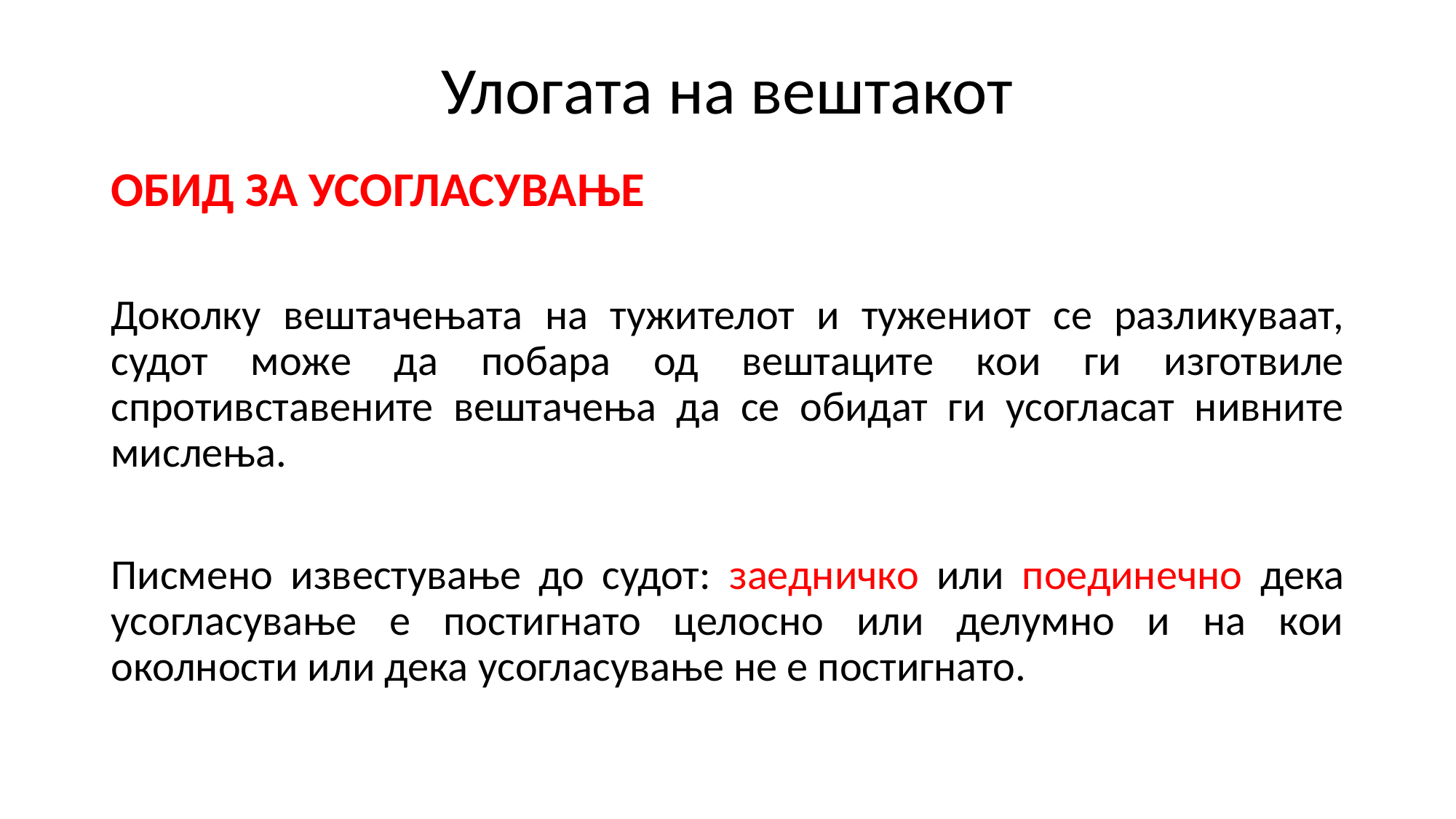

# Улогата на вештакот
ОБИД ЗА УСОГЛАСУВАЊЕ

Доколку вештачењата на тужителот и тужениот се разликуваат, судот може да побара од вештаците кои ги изготвиле спротивставените вештачења да се обидат ги усогласат нивните мислења.

Писмено известување до судот: заедничко или поединечно дека усогласување е постигнато целосно или делумно и на кои околности или дека усогласување не е постигнато.